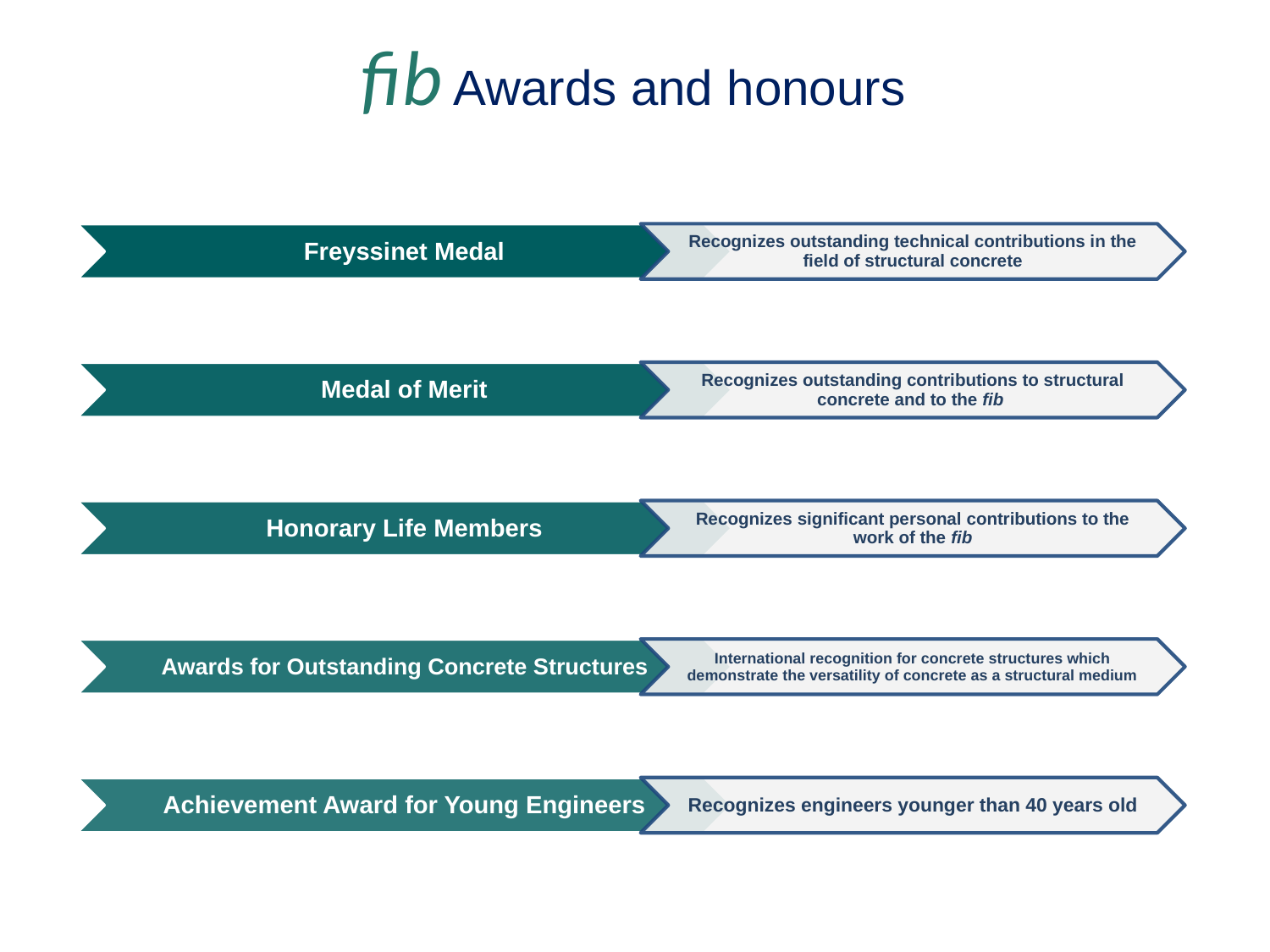

fib Awards and honours
Freyssinet Medal
Recognizes outstanding technical contributions in the field of structural concrete
Medal of Merit
Recognizes outstanding contributions to structural concrete and to the fib
Honorary Life Members
Recognizes significant personal contributions to the work of the fib
Awards for Outstanding Concrete Structures
International recognition for concrete structures which demonstrate the versatility of concrete as a structural medium
Achievement Award for Young Engineers
Recognizes engineers younger than 40 years old